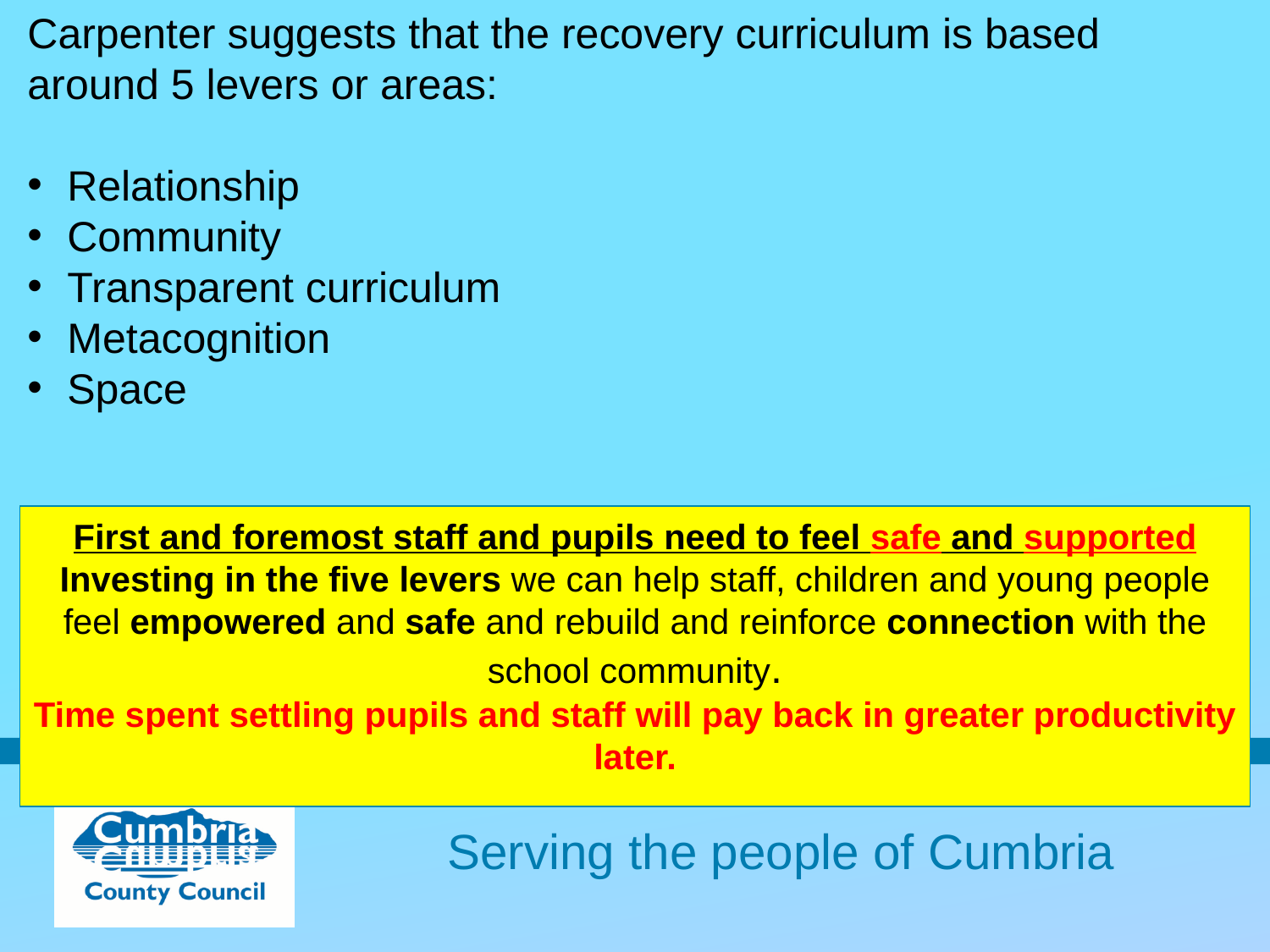

Carpenter suggests that the recovery curriculum is based around 5 levers or areas:

Relationship
Community
Transparent curriculum
Metacognition
Space

First and foremost staff and pupils need to feel safe and supported
Investing in the five levers we can help staff, children and young people feel empowered and safe and rebuild and reinforce connection with the school community.
Time spent settling pupils and staff will pay back in greater productivity later.